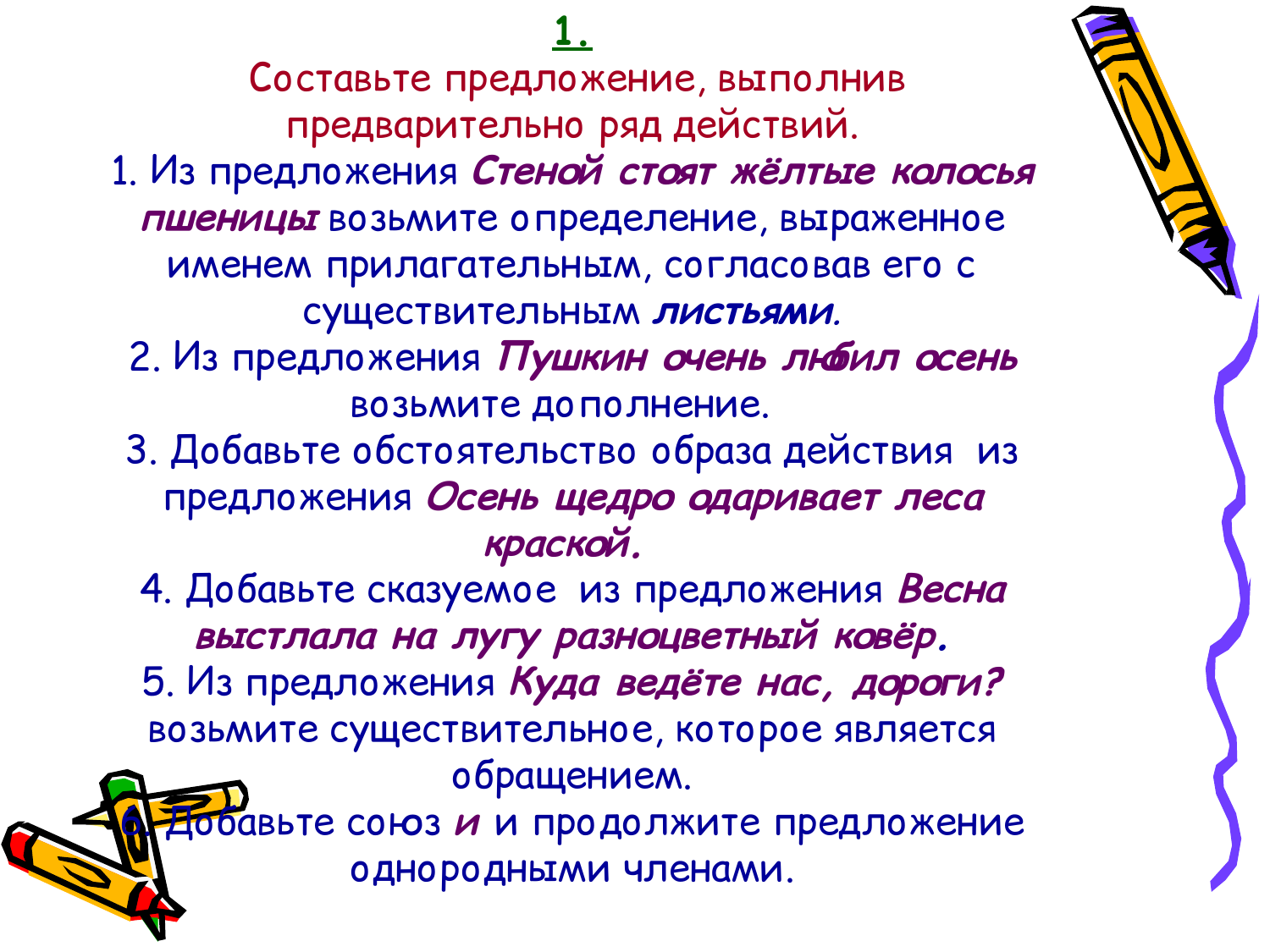

# 1. Составьте предложение, выполнив предварительно ряд действий. 1. Из предложения Стеной стоят жёлтые колосья пшеницы возьмите определение, выраженное именем прилагательным, согласовав его с существительным листьями. 2. Из предложения Пушкин очень любил осень возьмите дополнение. 3. Добавьте обстоятельство образа действия  из предложения Осень щедро одаривает леса краской. 4. Добавьте сказуемое  из предложения Весна выстлала на лугу разноцветный ковёр. 5. Из предложения Куда ведёте нас, дороги? возьмите существительное, которое является обращением. 6. Добавьте союз и и продолжите предложение однородными членами.